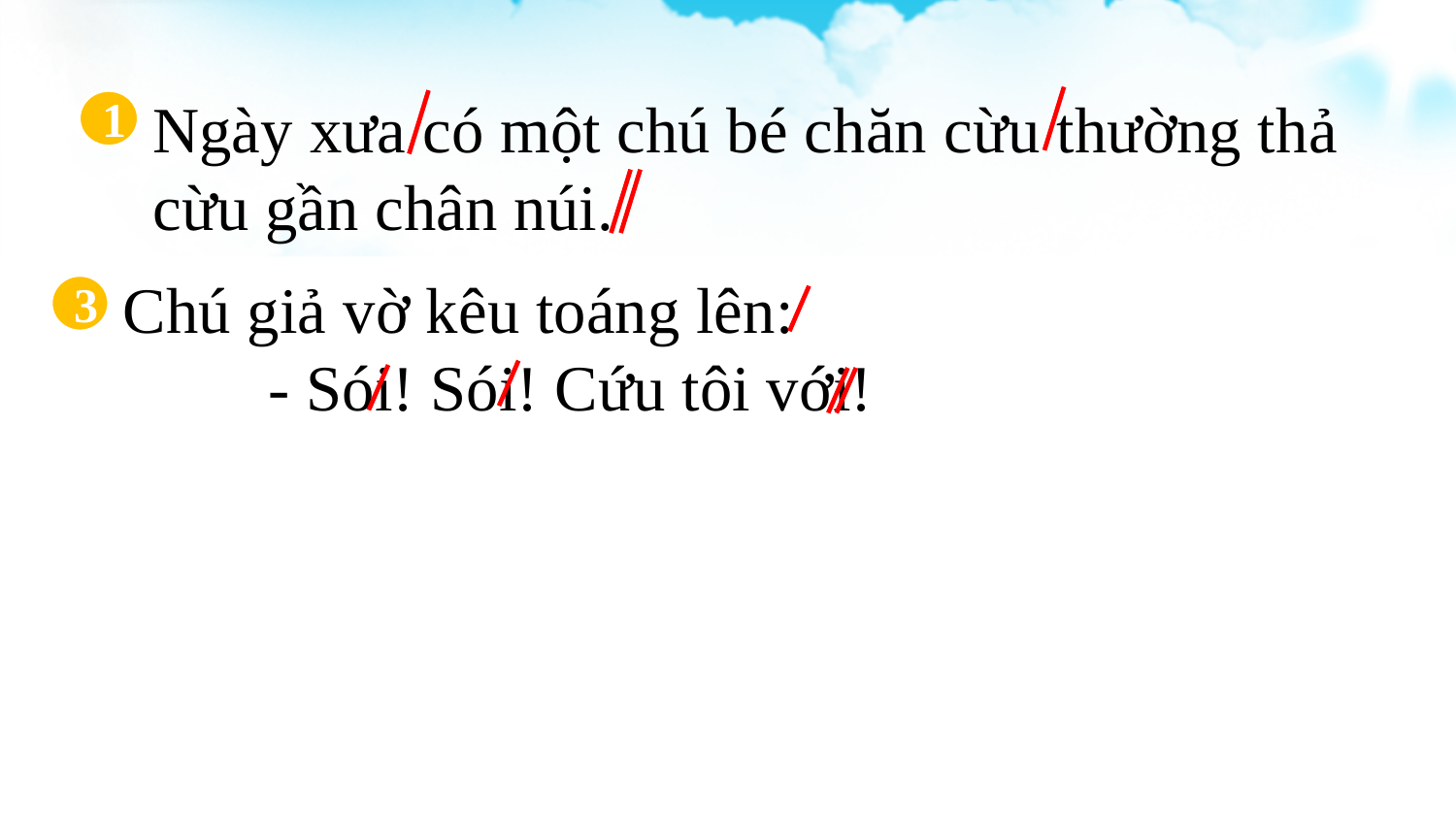

Ngày xưa có một chú bé chăn cừu thường thả cừu gần chân núi.
1
Chú giả vờ kêu toáng lên:
	- Sói! Sói! Cứu tôi với!
3